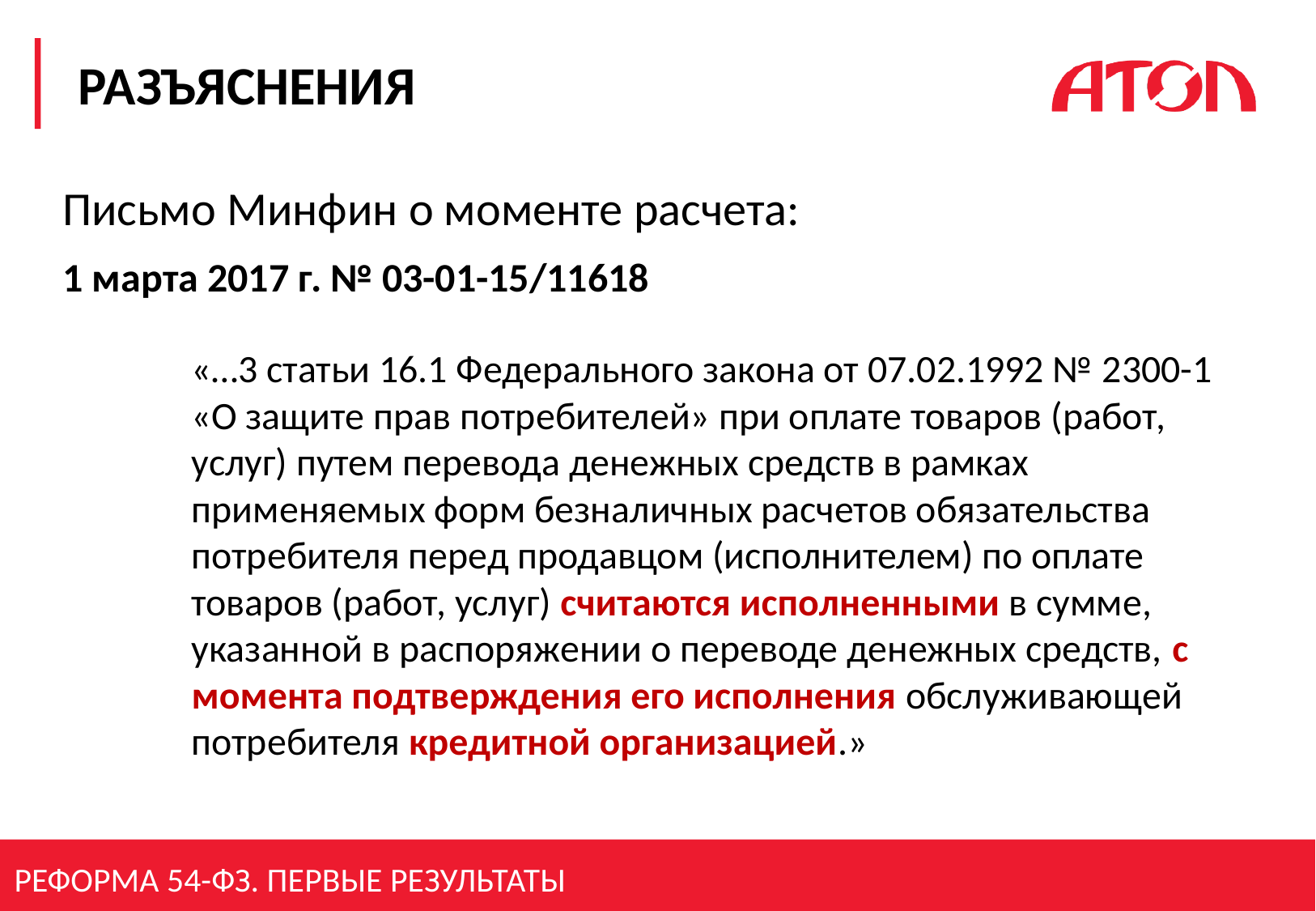

# Разъяснения
Письмо Минфин о моменте расчета:
1 марта 2017 г. № 03-01-15/11618
«…3 статьи 16.1 Федерального закона от 07.02.1992 № 2300-1 «О защите прав потребителей» при оплате товаров (работ, услуг) путем перевода денежных средств в рамках применяемых форм безналичных расчетов обязательства потребителя перед продавцом (исполнителем) по оплате товаров (работ, услуг) считаются исполненными в сумме, указанной в распоряжении о переводе денежных средств, с момента подтверждения его исполнения обслуживающей потребителя кредитной организацией.»